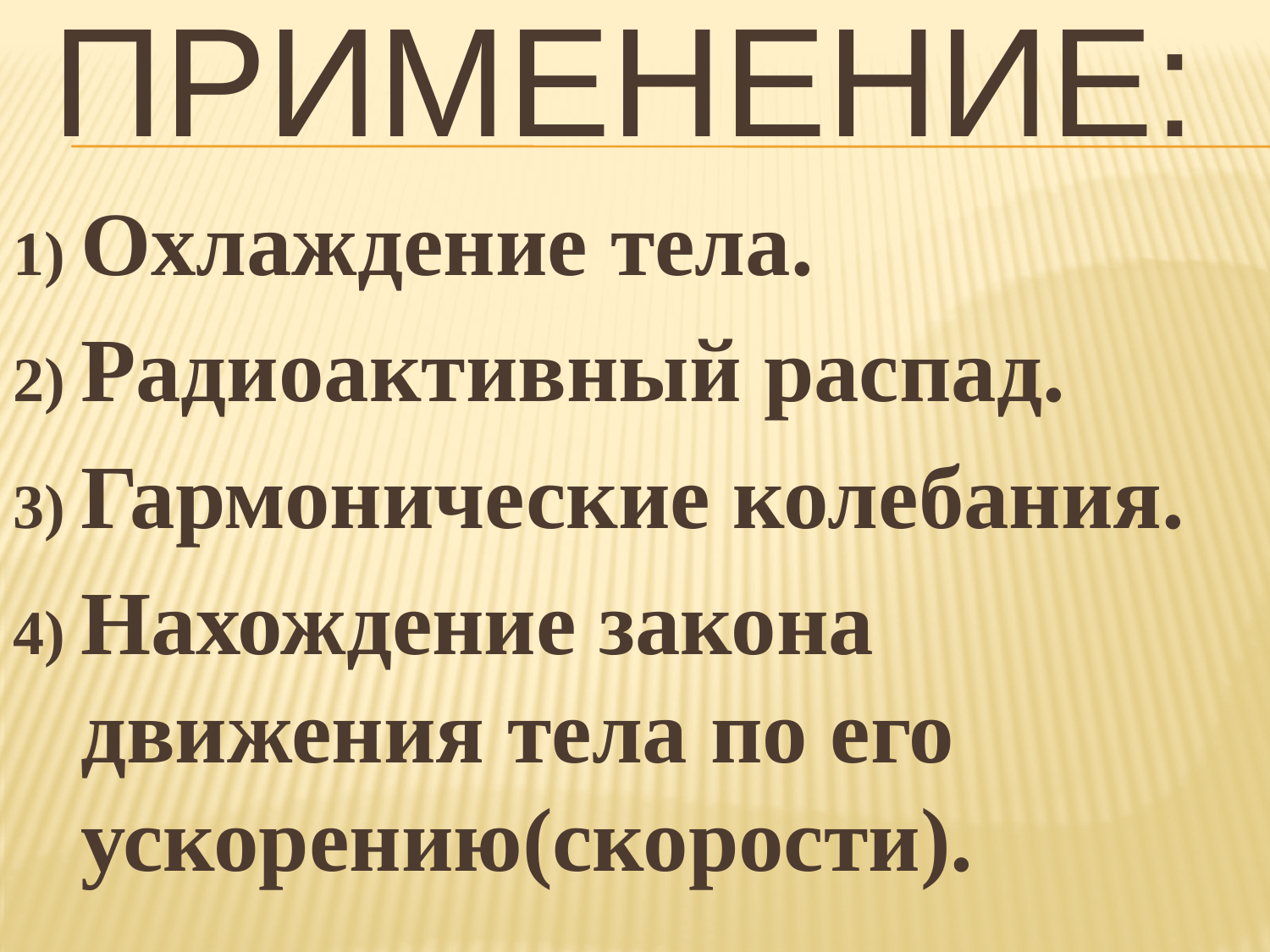

# Применение:
Охлаждение тела.
Радиоактивный распад.
Гармонические колебания.
Нахождение закона движения тела по его ускорению(скорости).